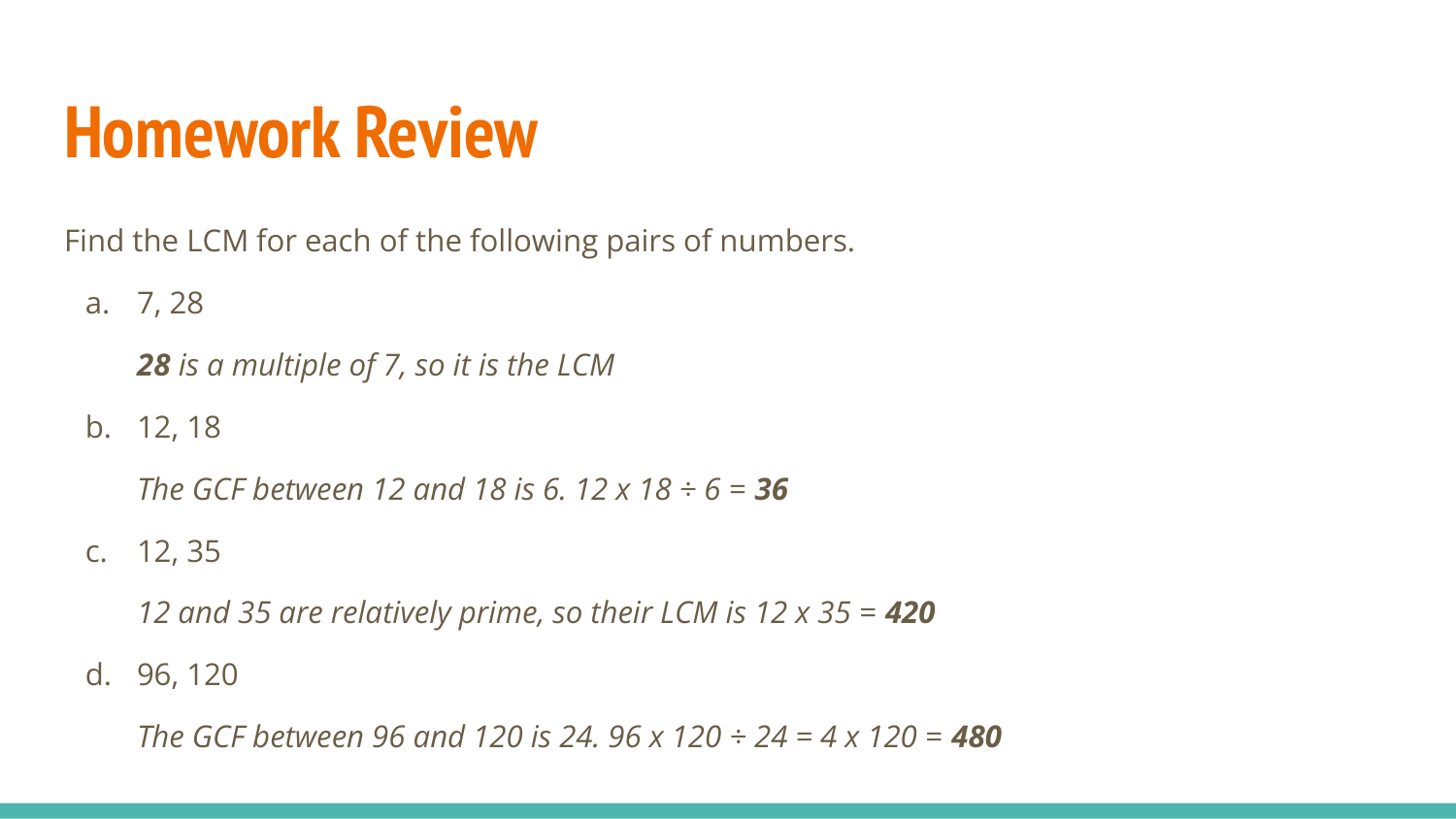

# Homework Review
Find the LCM for each of the following pairs of numbers.
7, 28
28 is a multiple of 7, so it is the LCM
12, 18
The GCF between 12 and 18 is 6. 12 x 18 ÷ 6 = 36
12, 35
12 and 35 are relatively prime, so their LCM is 12 x 35 = 420
96, 120
The GCF between 96 and 120 is 24. 96 x 120 ÷ 24 = 4 x 120 = 480